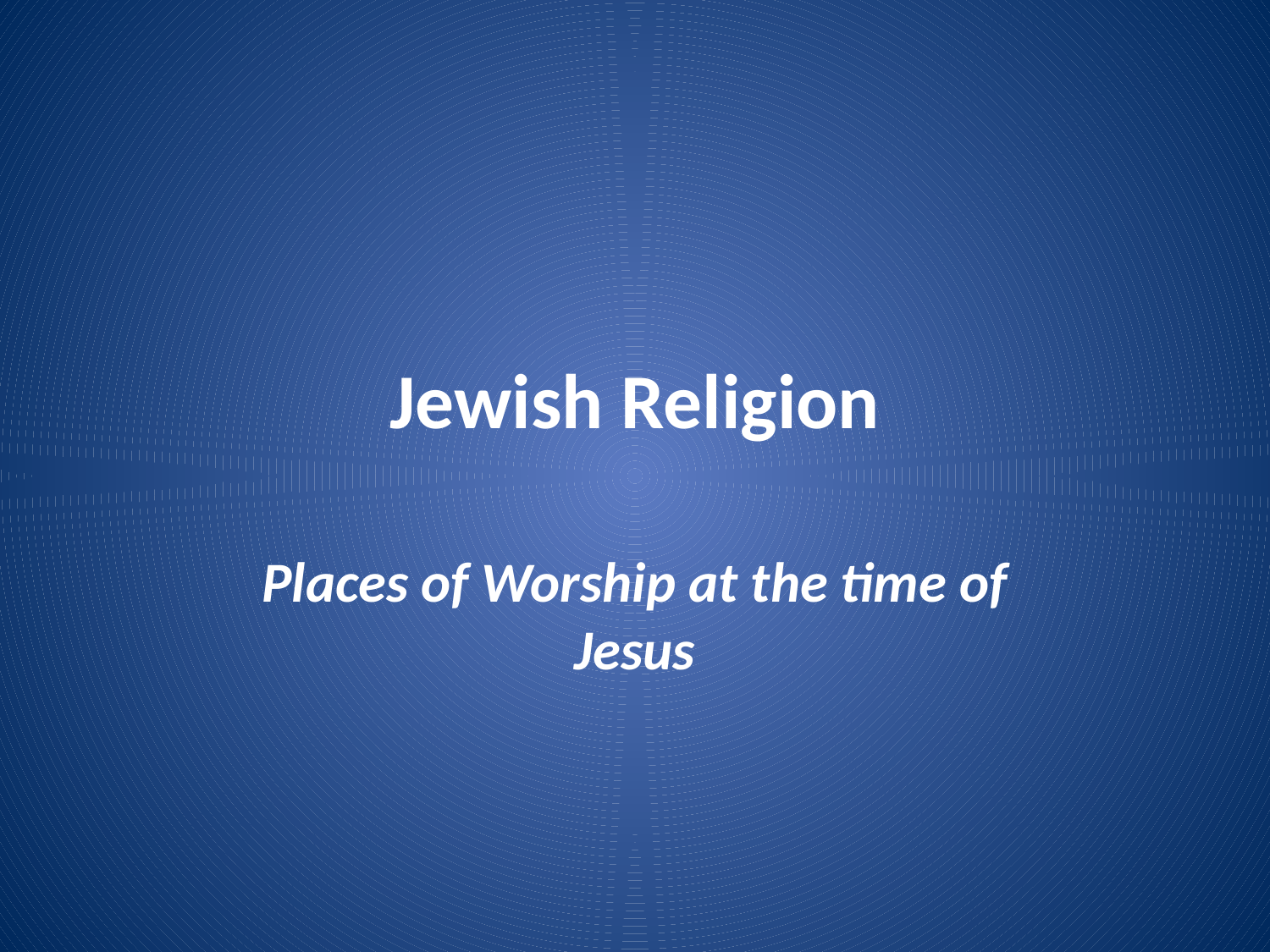

# Jewish Religion
Places of Worship at the time of Jesus